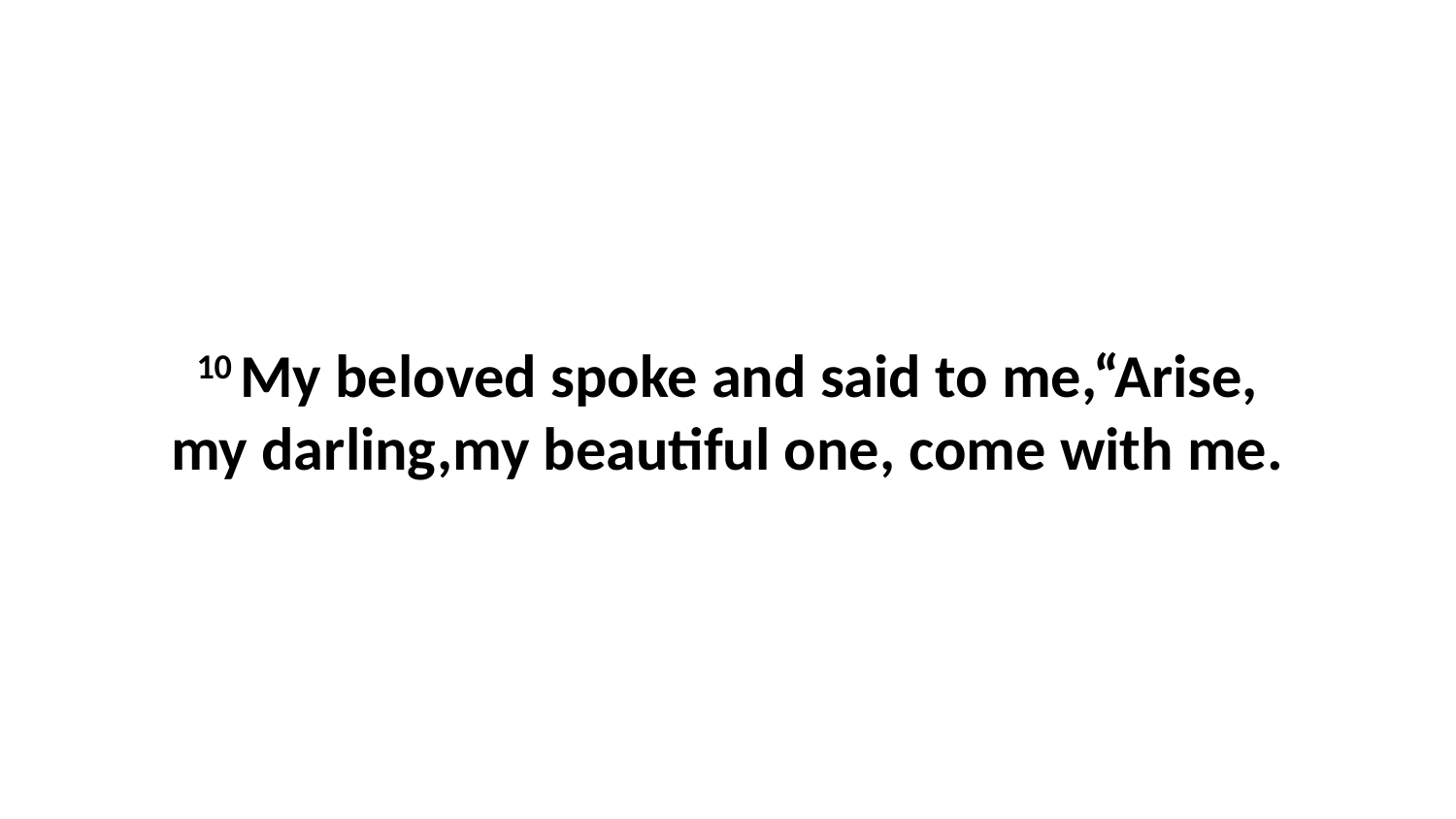

10 My beloved spoke and said to me,“Arise, my darling,my beautiful one, come with me.